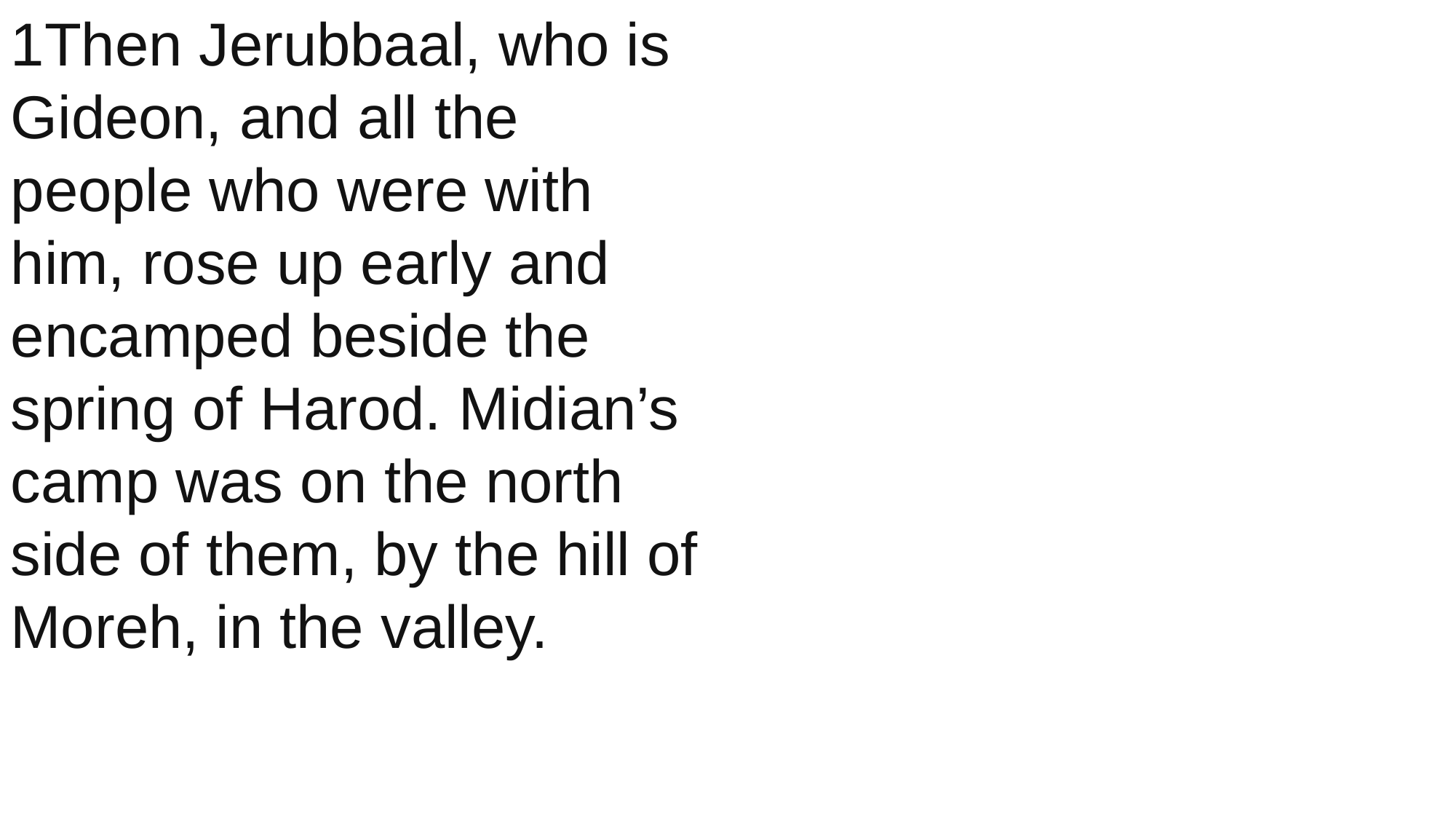

1Then Jerubbaal, who is Gideon, and all the people who were with him, rose up early and encamped beside the spring of Harod. Midian’s camp was on the north side of them, by the hill of Moreh, in the valley.